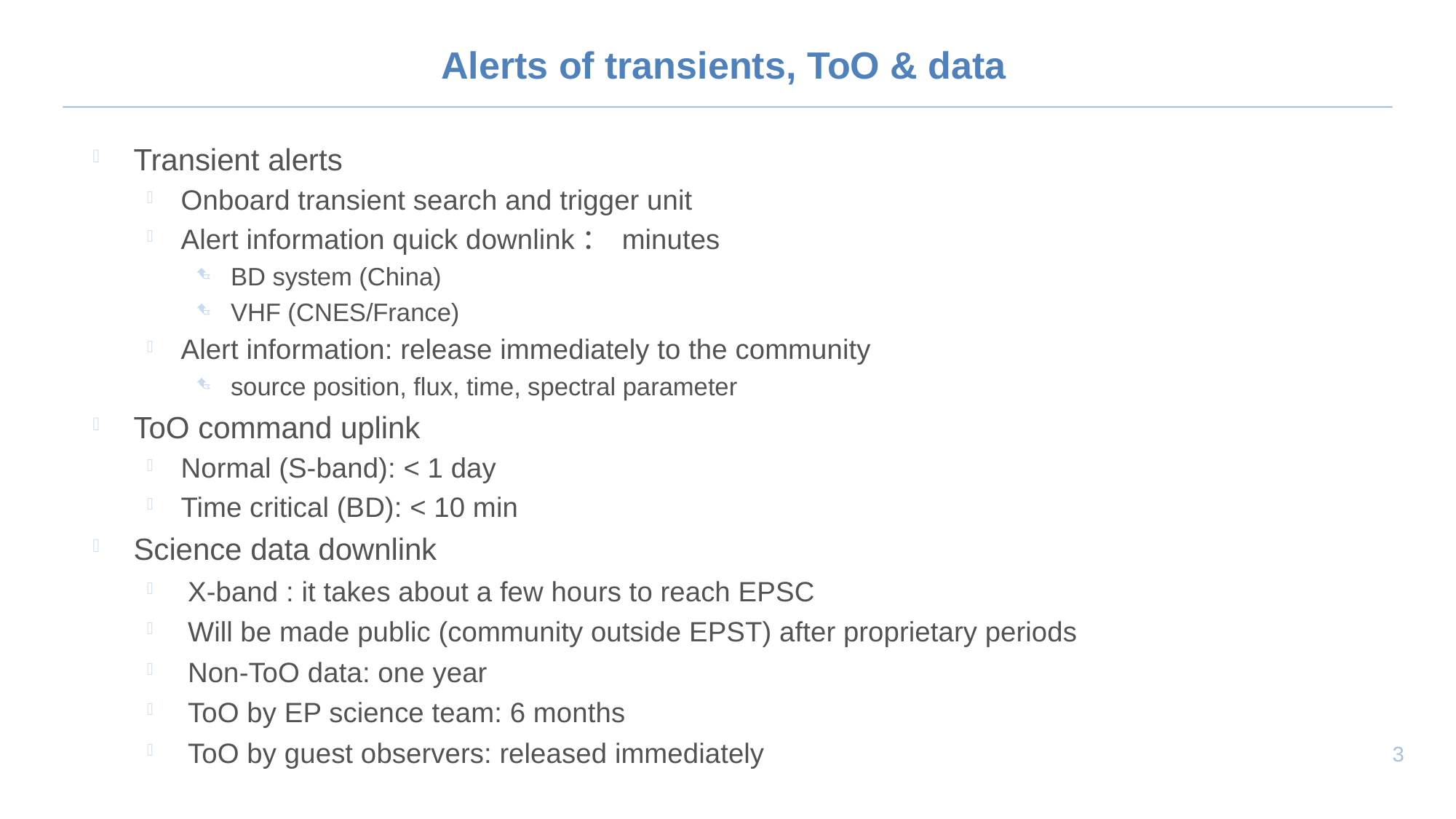

# Alerts of transients, ToO & data
Transient alerts
Onboard transient search and trigger unit
Alert information quick downlink： minutes
BD system (China)
VHF (CNES/France)
Alert information: release immediately to the community
source position, flux, time, spectral parameter
ToO command uplink
Normal (S-band): < 1 day
Time critical (BD): < 10 min
Science data downlink
X-band : it takes about a few hours to reach EPSC
Will be made public (community outside EPST) after proprietary periods
Non-ToO data: one year
ToO by EP science team: 6 months
ToO by guest observers: released immediately

3